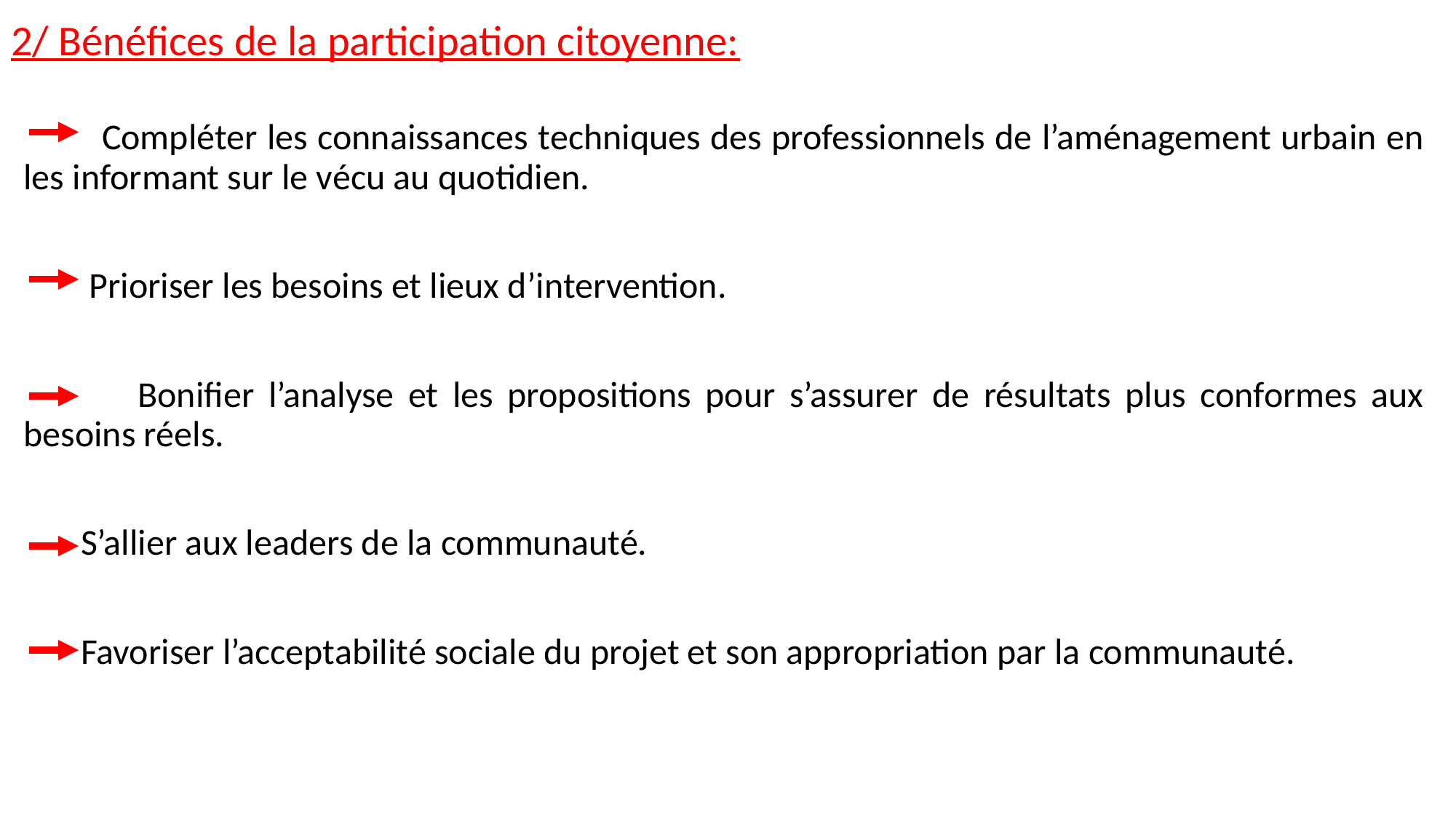

# 2/ Bénéfices de la participation citoyenne:
        Compléter les connaissances techniques des professionnels de l’aménagement urbain en les informant sur le vécu au quotidien.

        Prioriser les besoins et lieux d’intervention.

        Bonifier l’analyse et les propositions pour s’assurer de résultats plus conformes aux besoins réels.

       S’allier aux leaders de la communauté.

       Favoriser l’acceptabilité sociale du projet et son appropriation par la communauté.